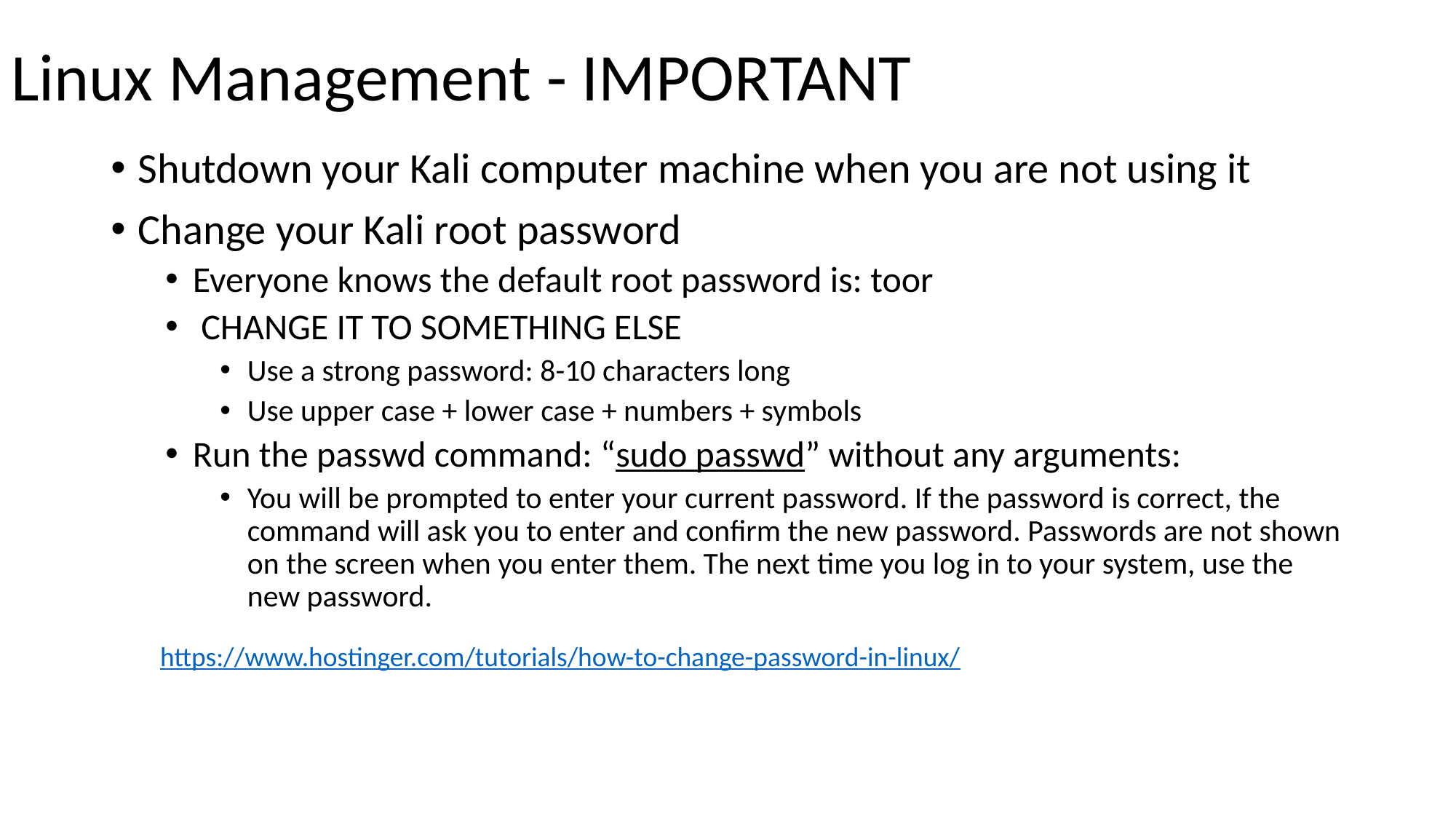

# Linux Management - IMPORTANT
Shutdown your Kali computer machine when you are not using it
Change your Kali root password
Everyone knows the default root password is: toor
 CHANGE IT TO SOMETHING ELSE
Use a strong password: 8-10 characters long
Use upper case + lower case + numbers + symbols
Run the passwd command: “sudo passwd” without any arguments:
You will be prompted to enter your current password. If the password is correct, the command will ask you to enter and confirm the new password. Passwords are not shown on the screen when you enter them. The next time you log in to your system, use the new password.
https://www.hostinger.com/tutorials/how-to-change-password-in-linux/